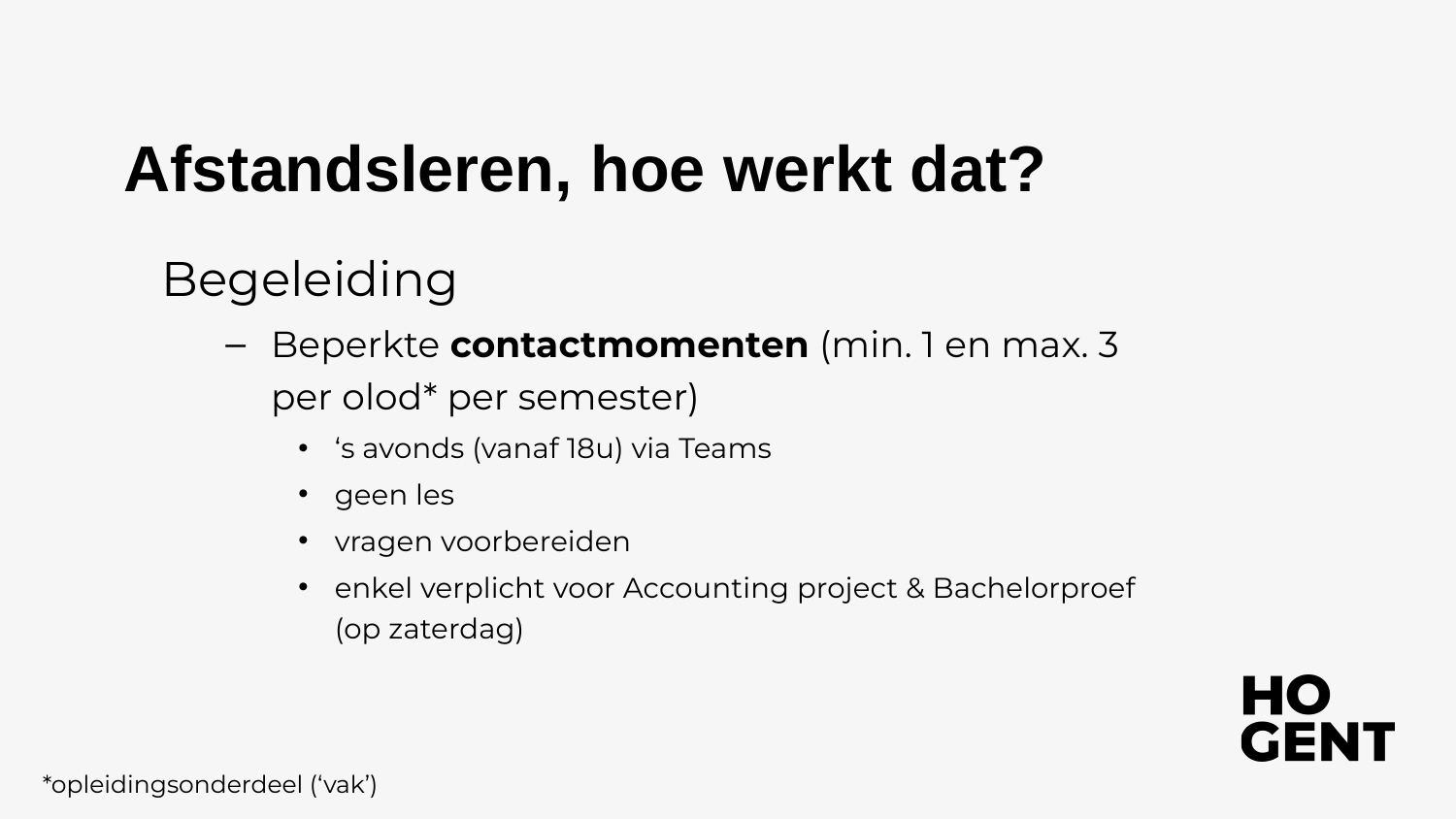

Afstandsleren, hoe werkt dat?
Begeleiding
Beperkte contactmomenten (min. 1 en max. 3 per olod* per semester)
‘s avonds (vanaf 18u) via Teams
geen les
vragen voorbereiden
enkel verplicht voor Accounting project & Bachelorproef (op zaterdag)

*opleidingsonderdeel (‘vak’)